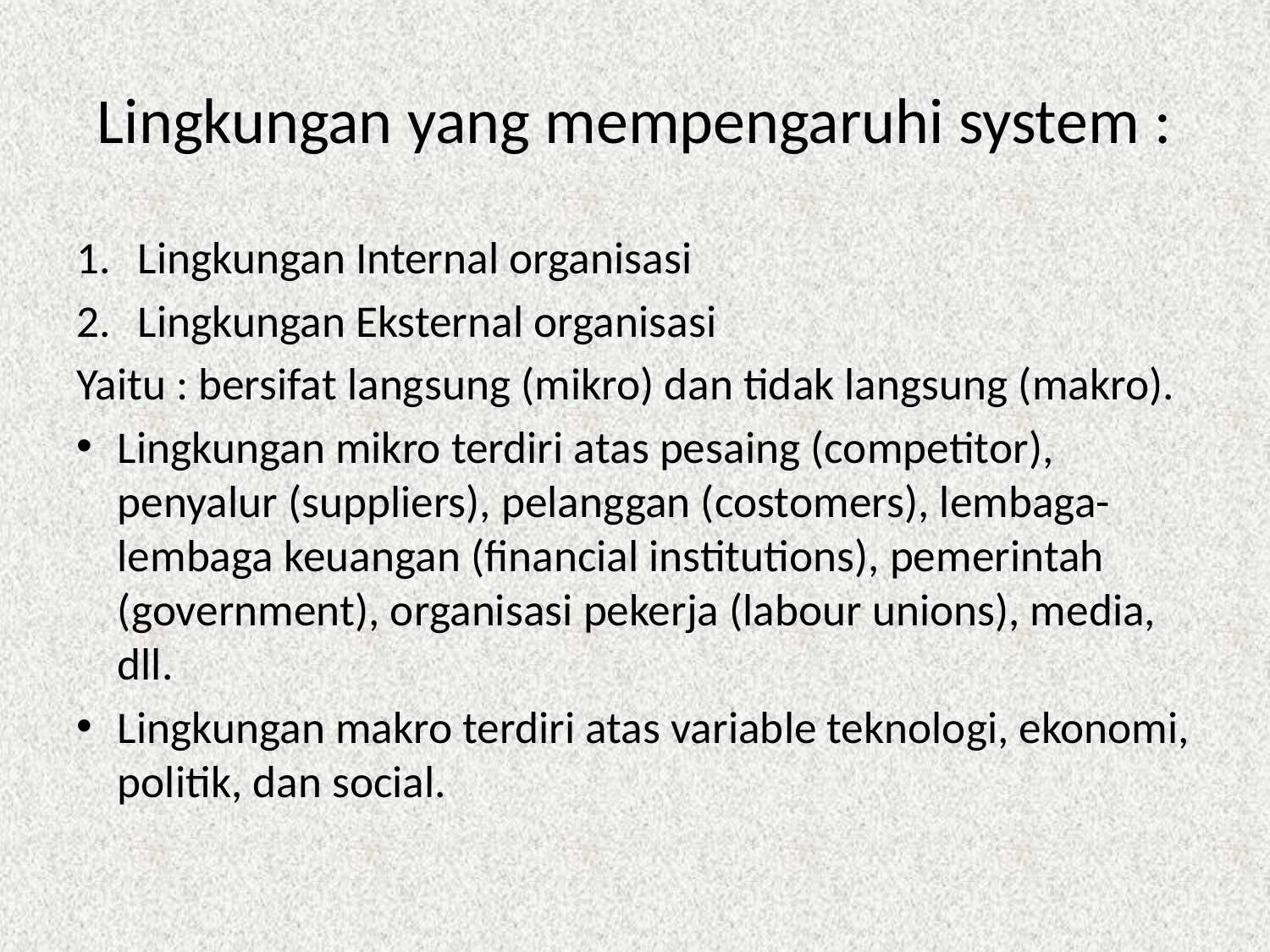

# Lingkungan yang mempengaruhi system :
Lingkungan Internal organisasi
Lingkungan Eksternal organisasi
Yaitu : bersifat langsung (mikro) dan tidak langsung (makro).
Lingkungan mikro terdiri atas pesaing (competitor), penyalur (suppliers), pelanggan (costomers), lembaga-lembaga keuangan (financial institutions), pemerintah (government), organisasi pekerja (labour unions), media, dll.
Lingkungan makro terdiri atas variable teknologi, ekonomi, politik, dan social.